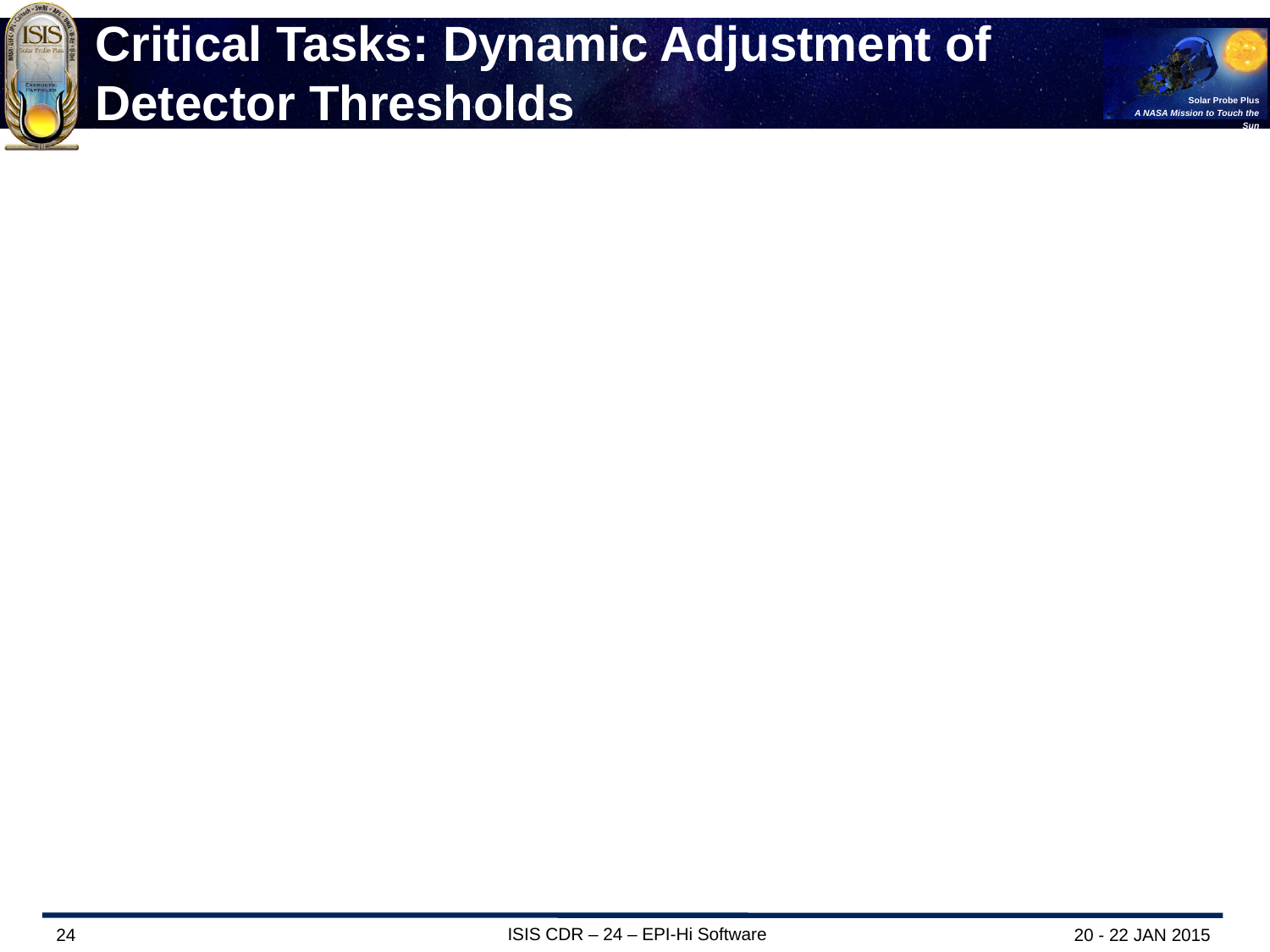

# Critical Tasks: Dynamic Adjustment of Detector Thresholds